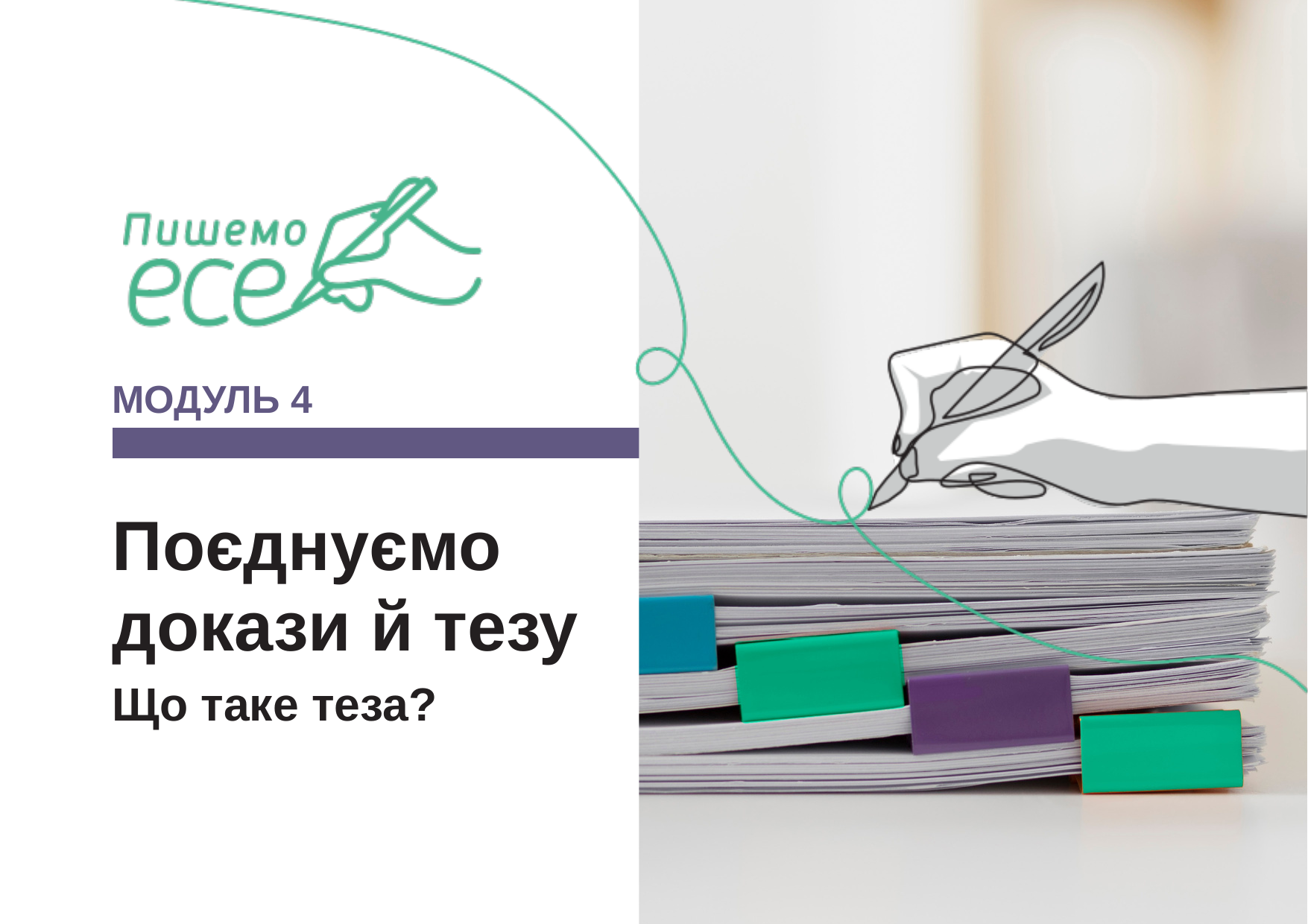

МОДУЛЬ 4

Поєднуємо докази й тезу
Що таке теза?